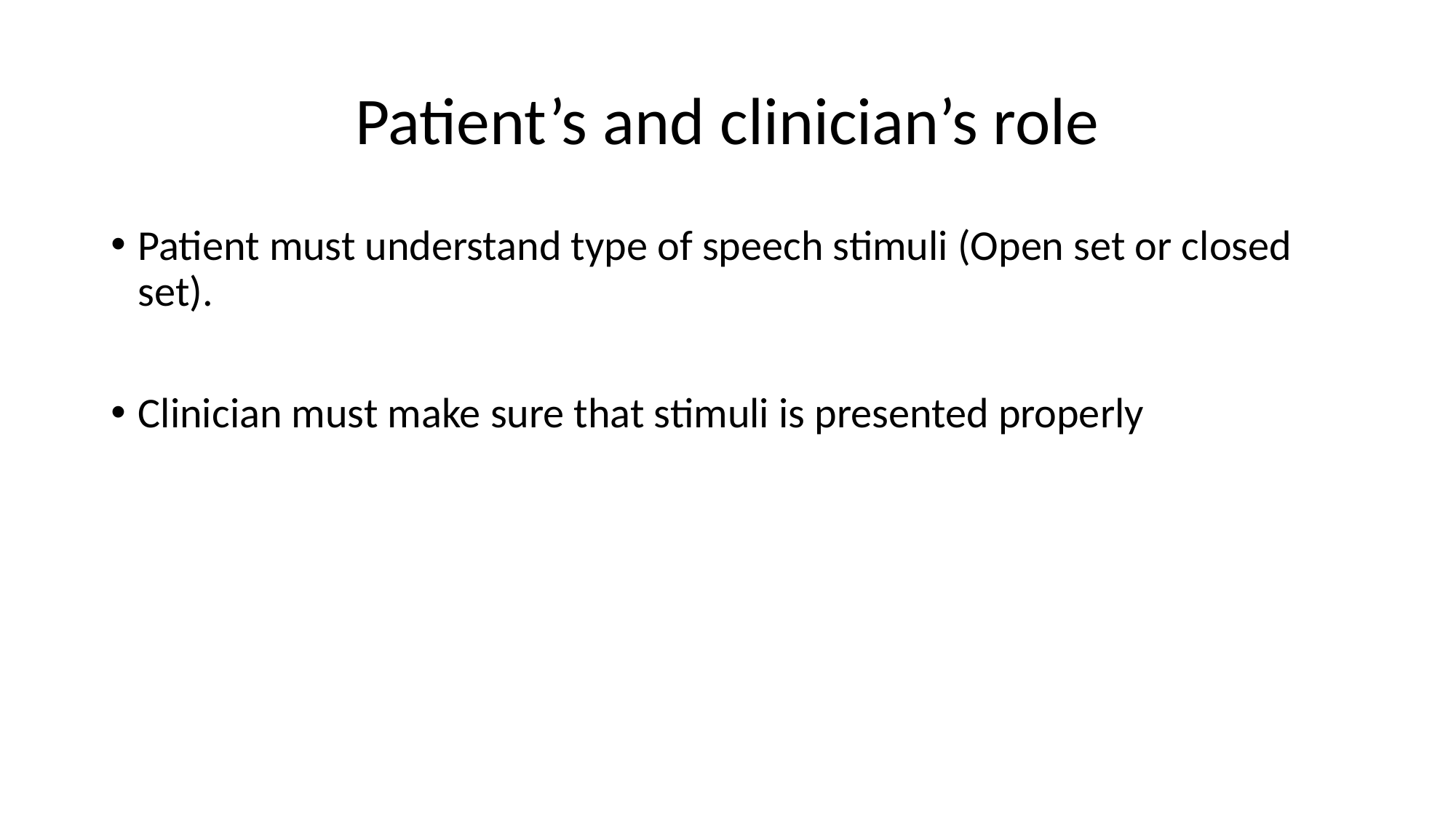

# Patient’s and clinician’s role
Patient must understand type of speech stimuli (Open set or closed set).

Clinician must make sure that stimuli is presented properly